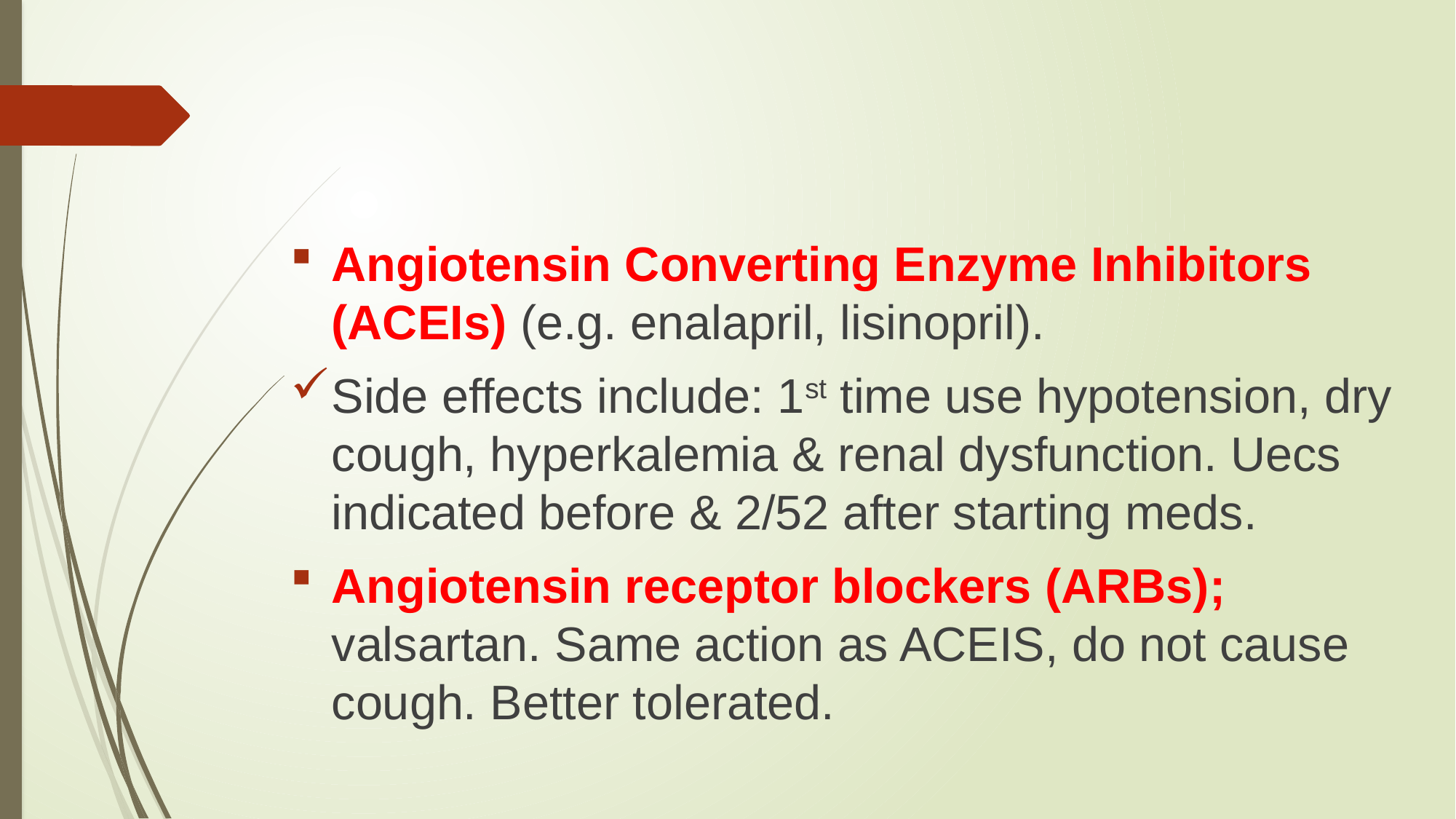

#
Angiotensin Converting Enzyme Inhibitors (ACEIs) (e.g. enalapril, lisinopril).
Side effects include: 1st time use hypotension, dry cough, hyperkalemia & renal dysfunction. Uecs indicated before & 2/52 after starting meds.
Angiotensin receptor blockers (ARBs); valsartan. Same action as ACEIS, do not cause cough. Better tolerated.